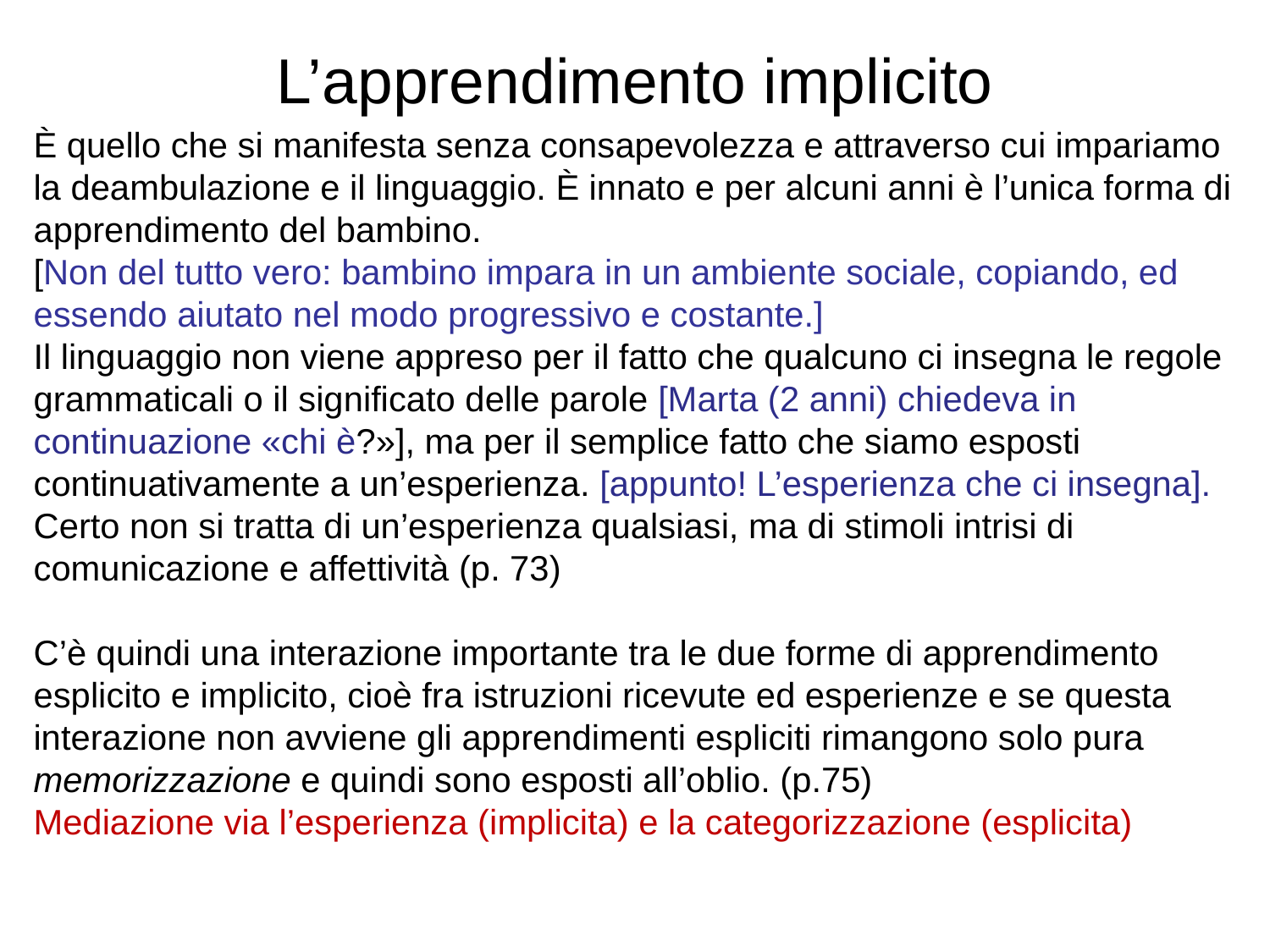

# L’apprendimento implicito
È quello che si manifesta senza consapevolezza e attraverso cui impariamo la deambulazione e il linguaggio. È innato e per alcuni anni è l’unica forma di apprendimento del bambino.
[Non del tutto vero: bambino impara in un ambiente sociale, copiando, ed essendo aiutato nel modo progressivo e costante.]
Il linguaggio non viene appreso per il fatto che qualcuno ci insegna le regole grammaticali o il significato delle parole [Marta (2 anni) chiedeva in continuazione «chi è?»], ma per il semplice fatto che siamo esposti continuativamente a un’esperienza. [appunto! L’esperienza che ci insegna]. Certo non si tratta di un’esperienza qualsiasi, ma di stimoli intrisi di comunicazione e affettività (p. 73)

C’è quindi una interazione importante tra le due forme di apprendimento esplicito e implicito, cioè fra istruzioni ricevute ed esperienze e se questa interazione non avviene gli apprendimenti espliciti rimangono solo pura memorizzazione e quindi sono esposti all’oblio. (p.75)
Mediazione via l’esperienza (implicita) e la categorizzazione (esplicita)